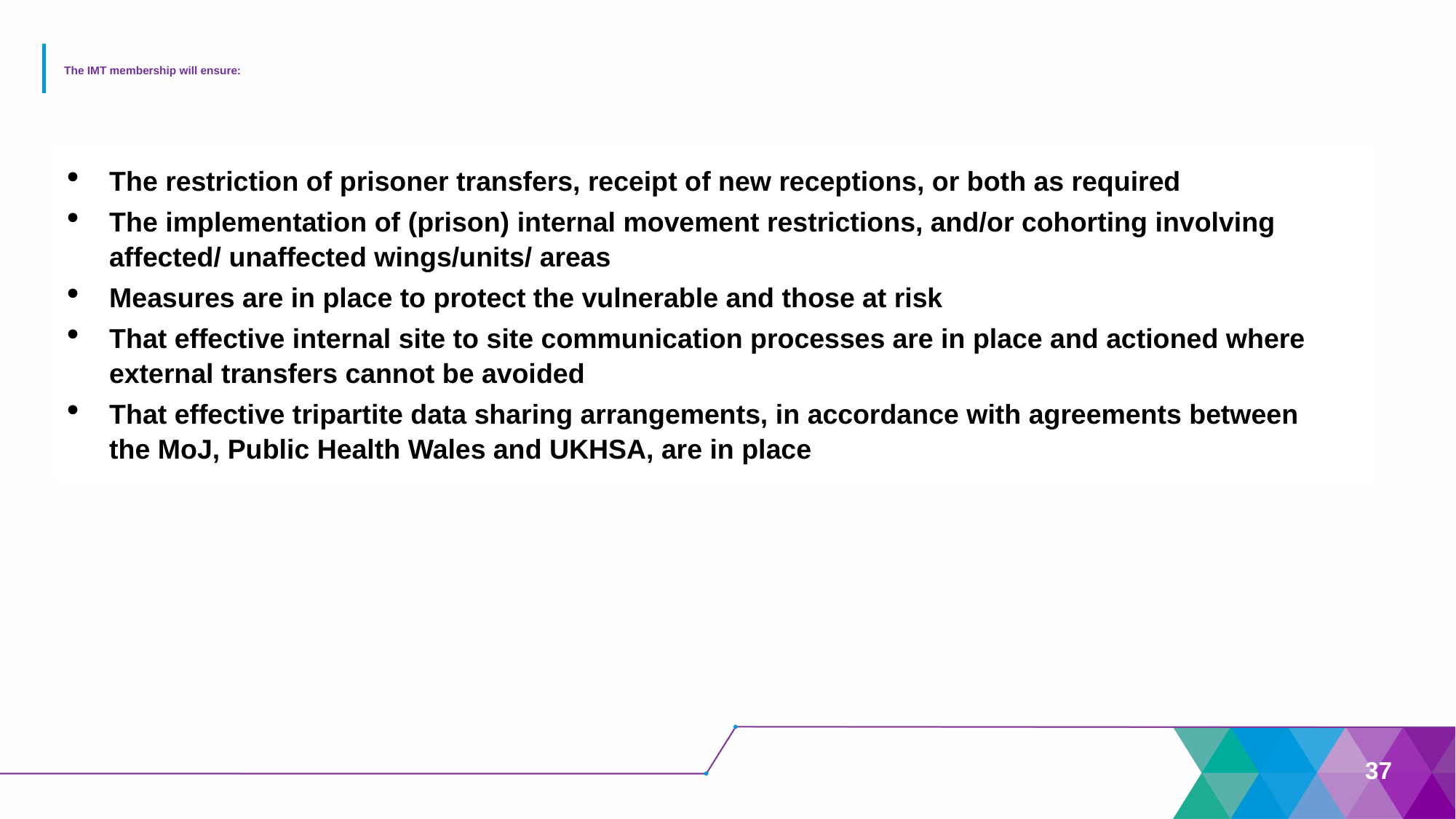

# The IMT membership will ensure:
The restriction of prisoner transfers, receipt of new receptions, or both as required
The implementation of (prison) internal movement restrictions, and/or cohorting involving affected/ unaffected wings/units/ areas
Measures are in place to protect the vulnerable and those at risk
That effective internal site to site communication processes are in place and actioned where external transfers cannot be avoided
That effective tripartite data sharing arrangements, in accordance with agreements between the MoJ, Public Health Wales and UKHSA, are in place